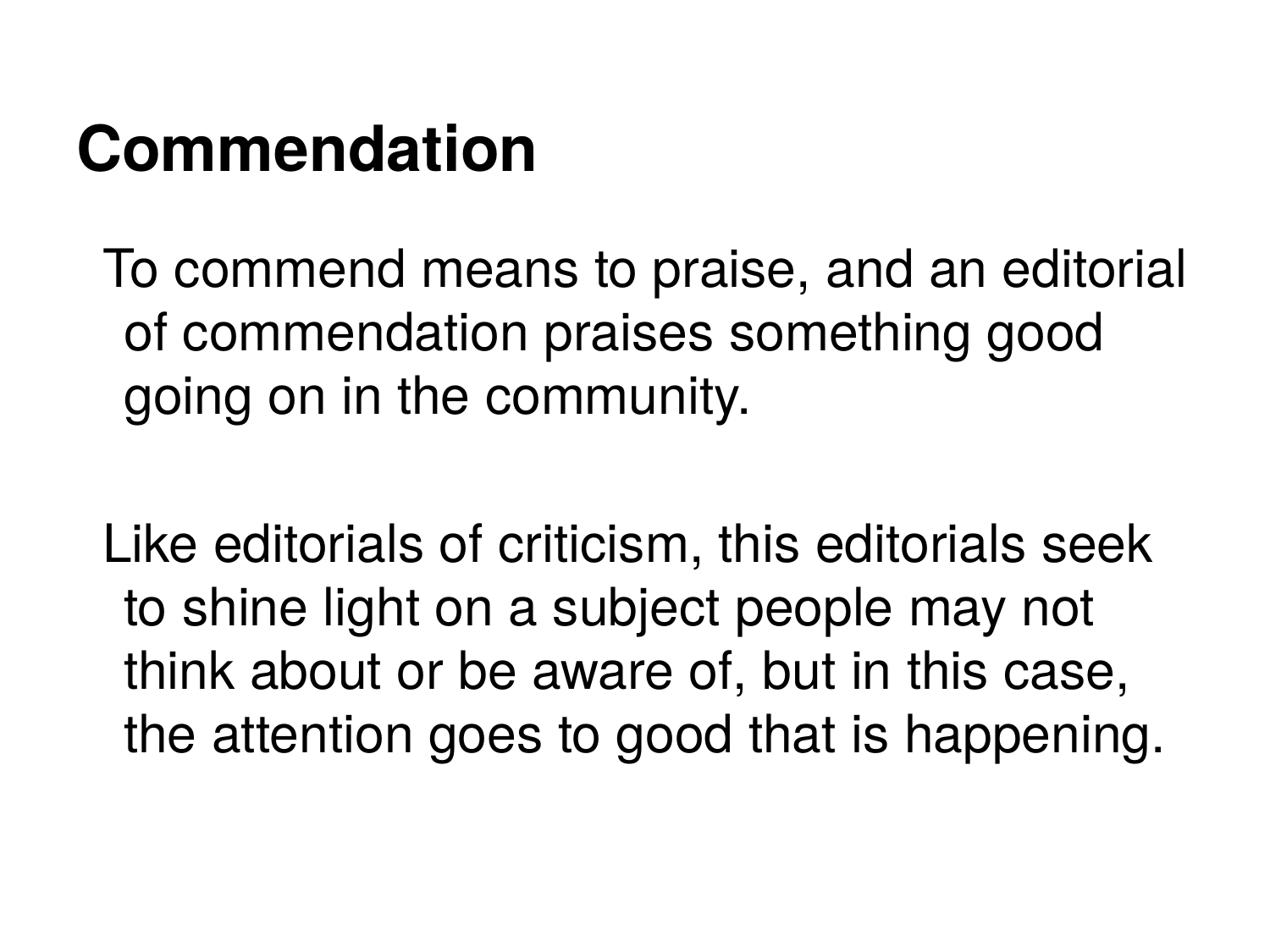

# Commendation
To commend means to praise, and an editorial of commendation praises something good going on in the community.

Like editorials of criticism, this editorials seek to shine light on a subject people may not think about or be aware of, but in this case, the attention goes to good that is happening.